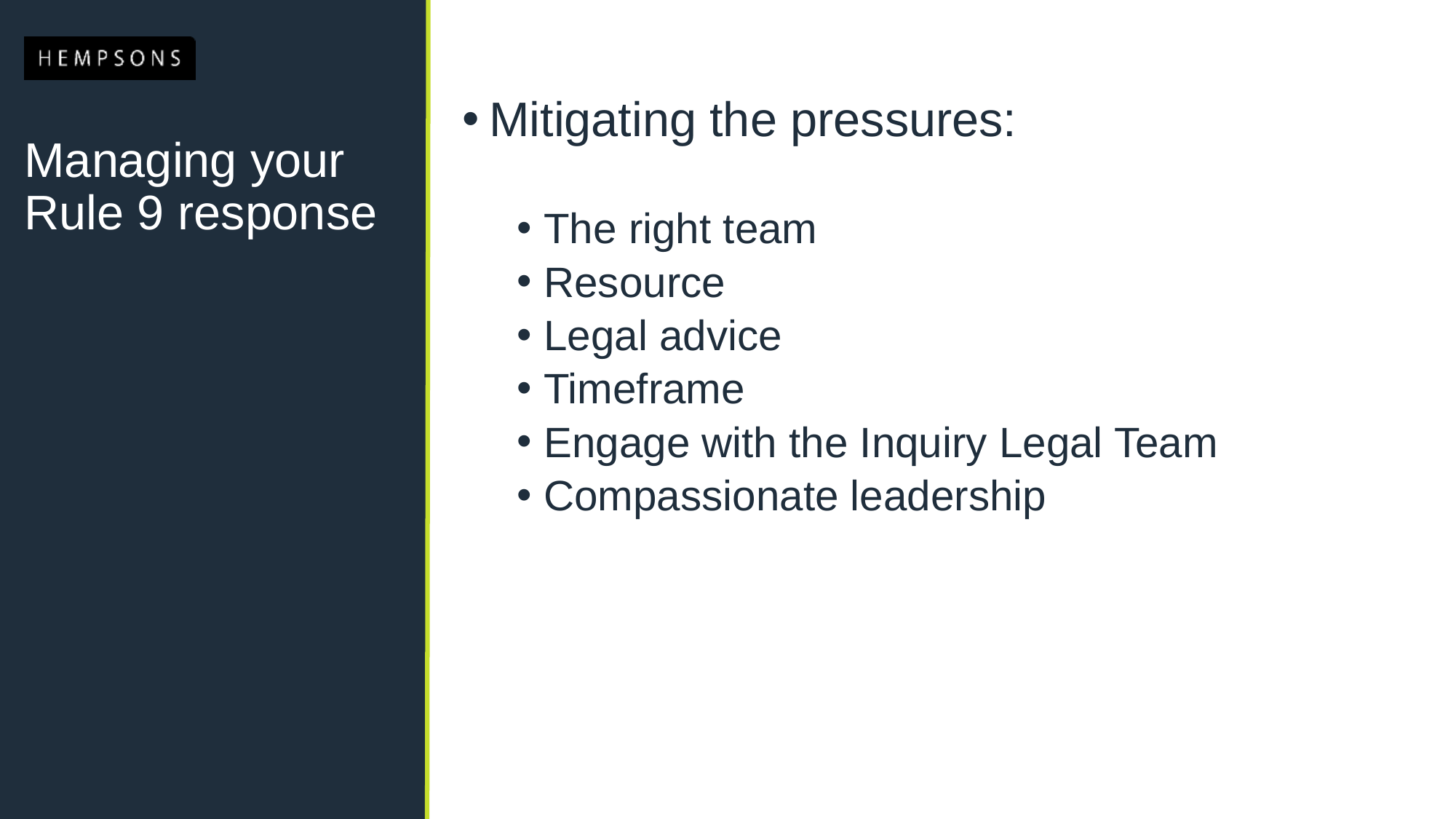

Mitigating the pressures:
The right team
Resource
Legal advice
Timeframe
Engage with the Inquiry Legal Team
Compassionate leadership
# Managing your Rule 9 response